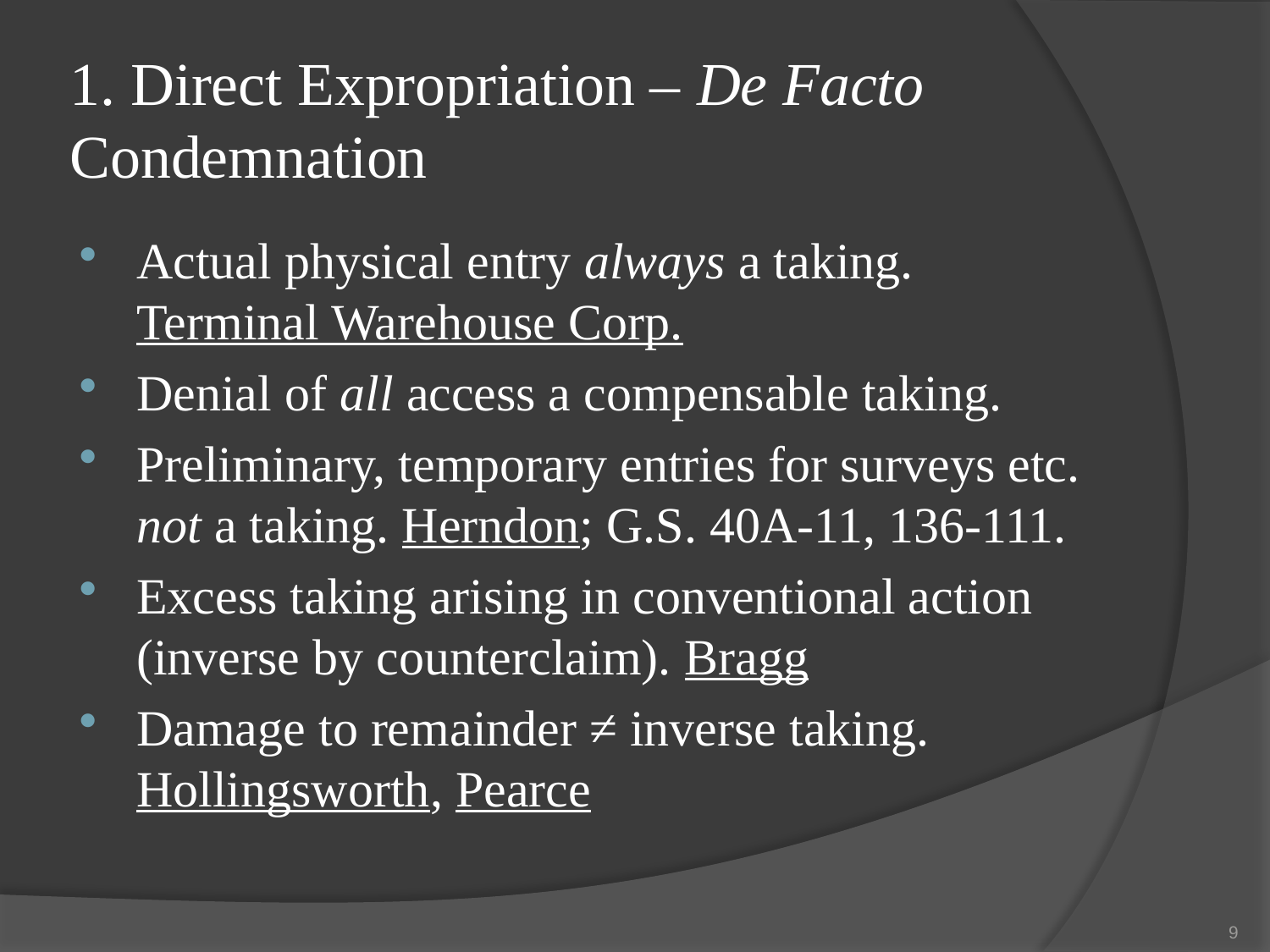

# 1. Direct Expropriation – De Facto Condemnation
Actual physical entry always a taking. Terminal Warehouse Corp.
Denial of all access a compensable taking.
Preliminary, temporary entries for surveys etc. not a taking. Herndon; G.S. 40A-11, 136-111.
Excess taking arising in conventional action (inverse by counterclaim). Bragg
Damage to remainder ≠ inverse taking. Hollingsworth, Pearce

9